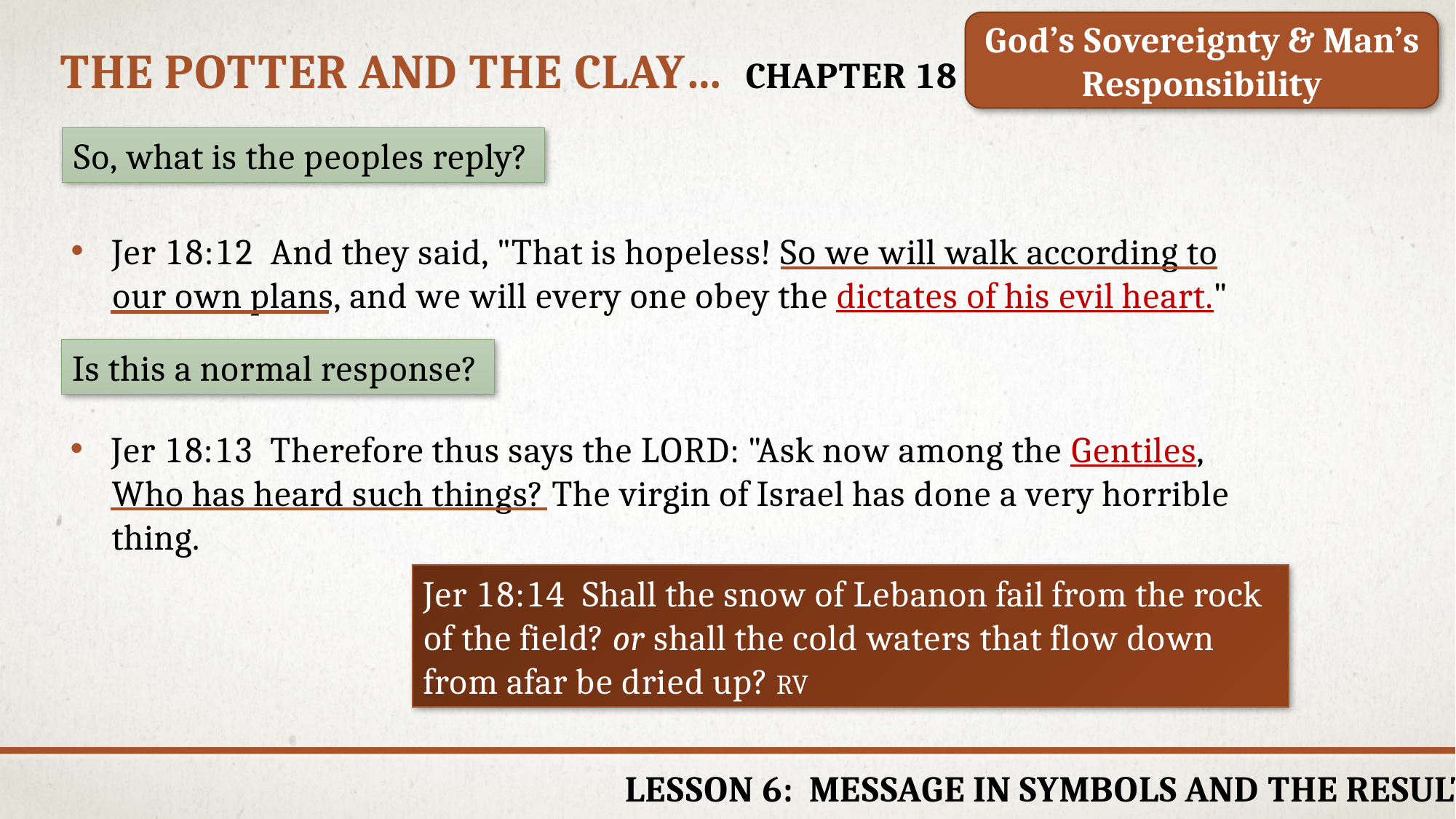

God’s Sovereignty & Man’s Responsibility
# The potter and the clay…  chapter 18
So, what is the peoples reply?
Jer 18:12  And they said, "That is hopeless! So we will walk according to our own plans, and we will every one obey the dictates of his evil heart."
Is this a normal response?
Jer 18:13  Therefore thus says the LORD: "Ask now among the Gentiles, Who has heard such things? The virgin of Israel has done a very horrible thing.
Jer 18:14  Shall the snow of Lebanon fail from the rock of the field? or shall the cold waters that flow down from afar be dried up? RV
Lesson 6:  Message in Symbols and the Results